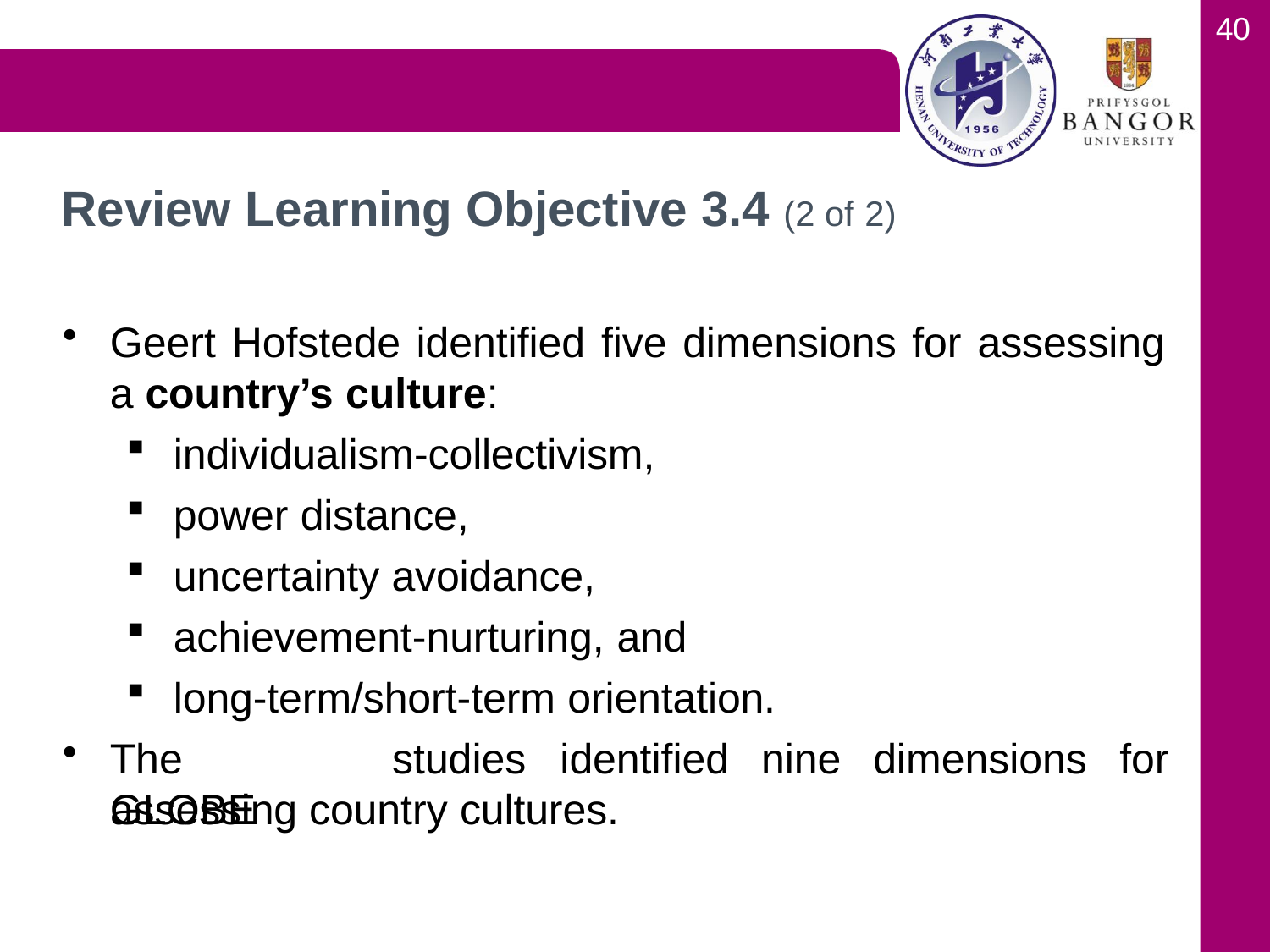

40

# Review Learning Objective 3.4 (2 of 2)
Geert Hofstede identified five dimensions for assessing
a country’s culture:
individualism-collectivism,
power distance,
uncertainty avoidance,
achievement-nurturing, and
long-term/short-term orientation.
The	GLOBE
studies	identified	nine	dimensions	for
assessing country cultures.